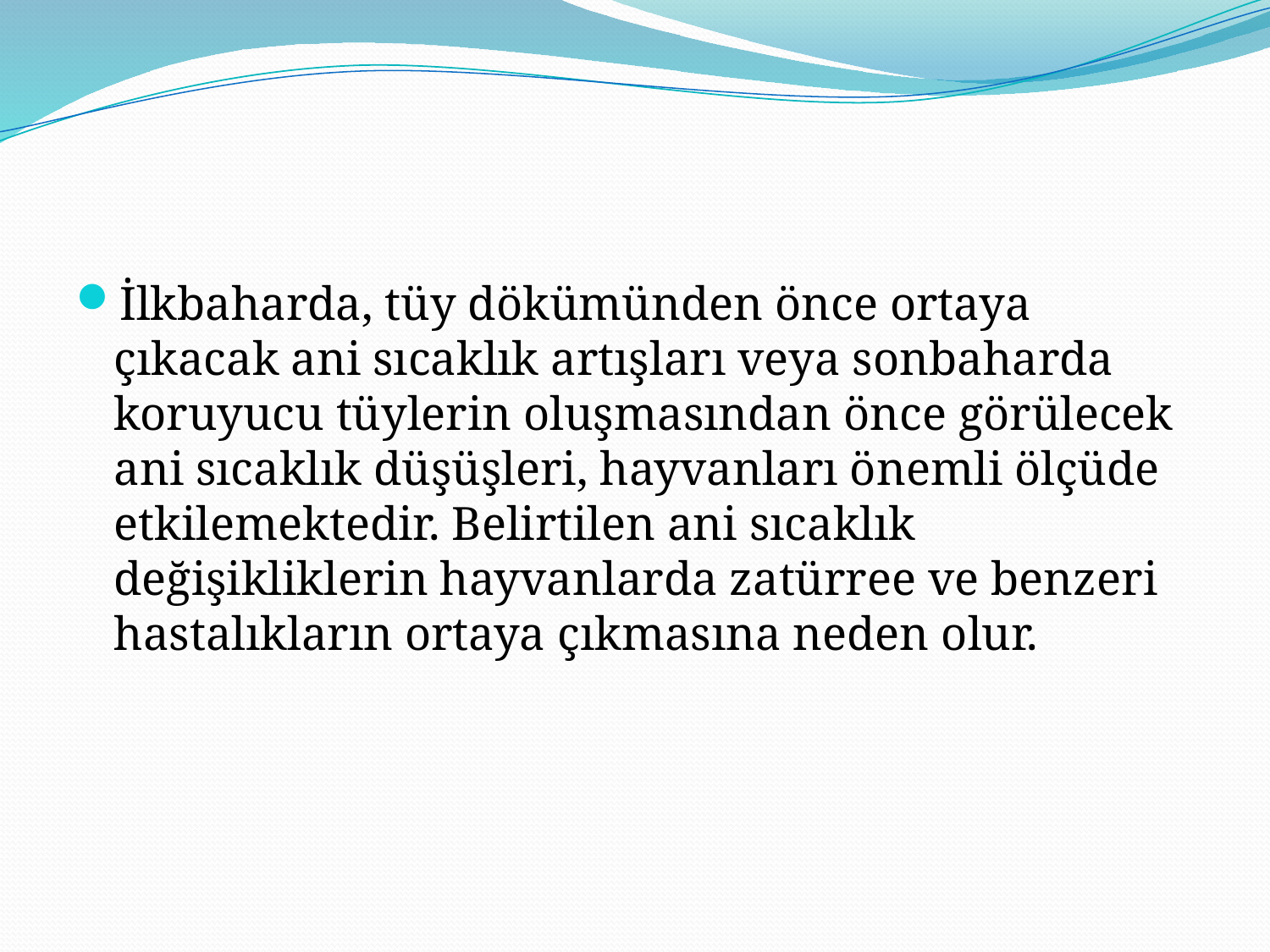

#
İlkbaharda, tüy dökümünden önce ortaya çıkacak ani sıcaklık artışları veya sonbaharda koruyucu tüylerin oluşmasından önce görülecek ani sıcaklık düşüşleri, hayvanları önemli ölçüde etkilemektedir. Belirtilen ani sıcaklık değişikliklerin hayvanlarda zatürree ve benzeri hastalıkların ortaya çıkmasına neden olur.